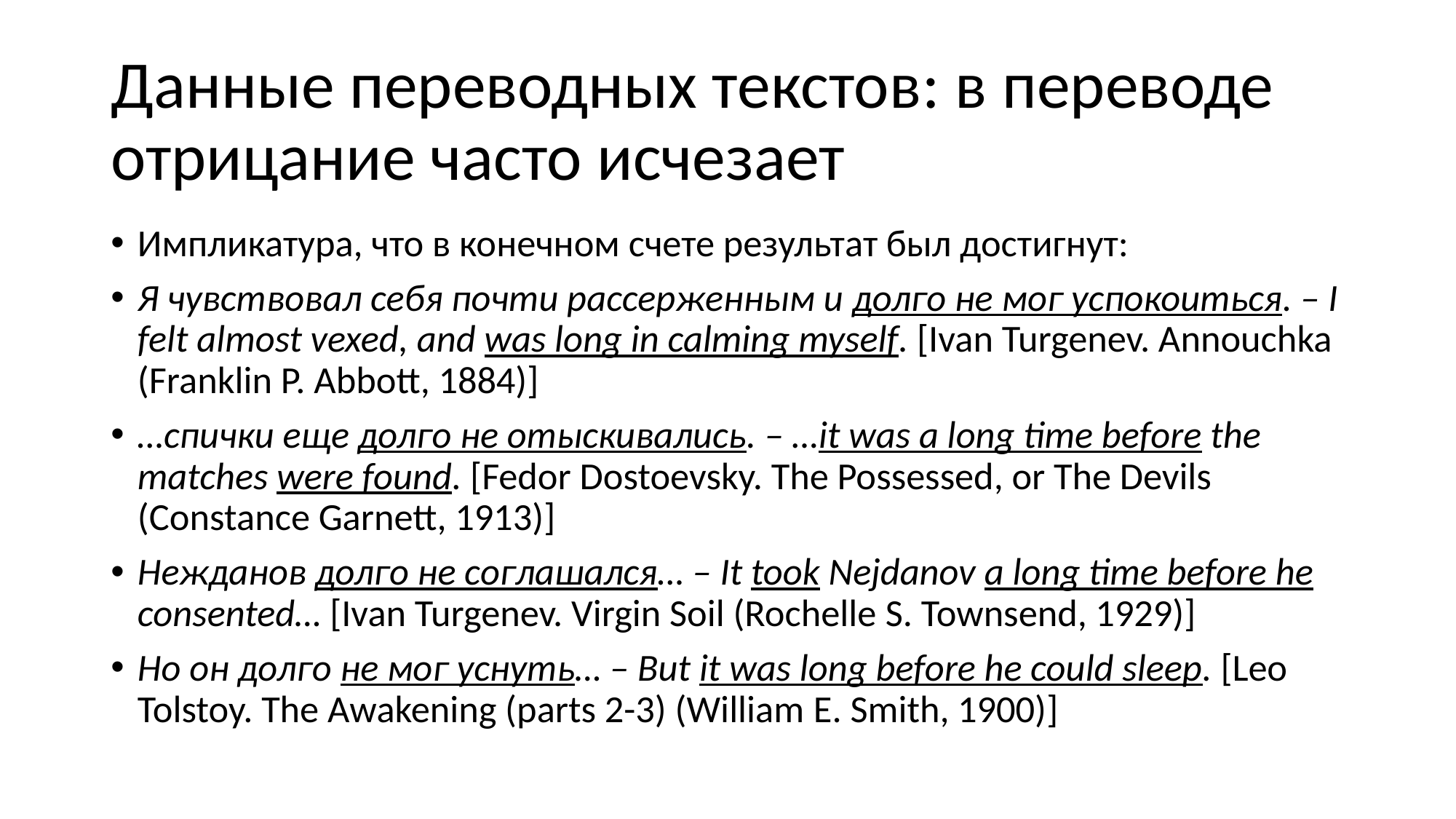

# Данные переводных текстов: в переводе отрицание часто исчезает
Импликатура, что в конечном счете результат был достигнут:
Я чувствовал себя почти рассерженным и долго не мог успокоиться. – I felt almost vexed, and was long in calming myself. [Ivan Turgenev. Annouchka (Franklin P. Abbott, 1884)]
…спички еще долго не отыскивались. – …it was a long time before the matches were found. [Fedor Dostoevsky. The Possessed, or The Devils (Constance Garnett, 1913)]
Нежданов долго не соглашался… – It took Nejdanov a long time before he consented… [Ivan Turgenev. Virgin Soil (Rochelle S. Townsend, 1929)]
Но он долго не мог уснуть… – But it was long before he could sleep. [Leo Tolstoy. The Awakening (parts 2-3) (William E. Smith, 1900)]